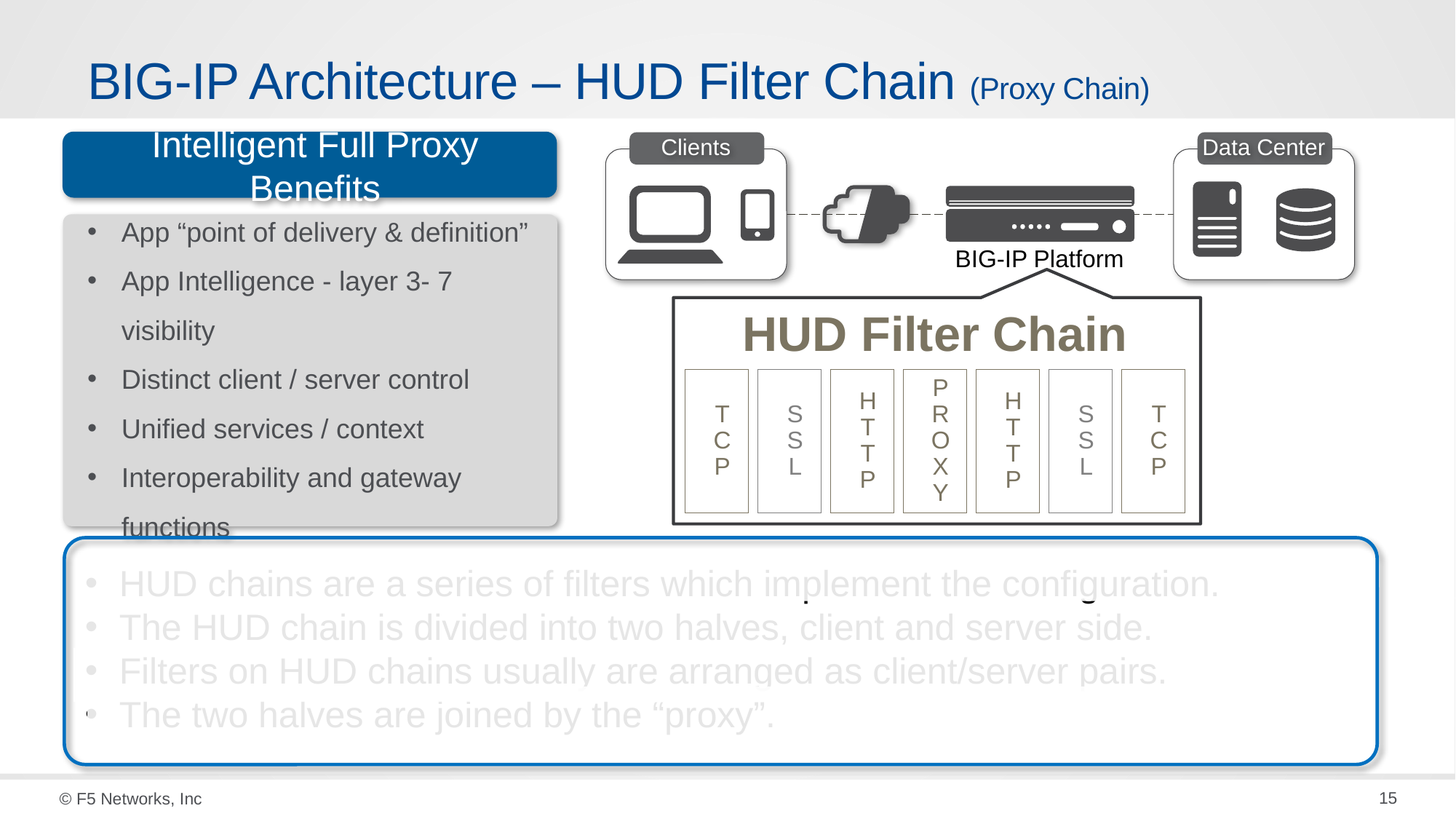

BIG-IP Architecture – HUD Filter Chain (Proxy Chain)

Data Center

Clients

Intelligent Full Proxy Benefits

BIG-IP Platform
App “point of delivery & definition”
App Intelligence - layer 3- 7 visibility
Distinct client / server control
Unified services / context
Interoperability and gateway functions

HUD Filter Chain
T
C
p
S
S
l
H
T
T
p
P
R
O
X
y
H
T
T
p
S
S
l
T
C
p

HUD chains are a series of filters which implement the configuration.
The HUD chain is divided into two halves, client and server side.
Filters on HUD chains usually are arranged as client/server pairs.
The two halves are joined by the “proxy”.